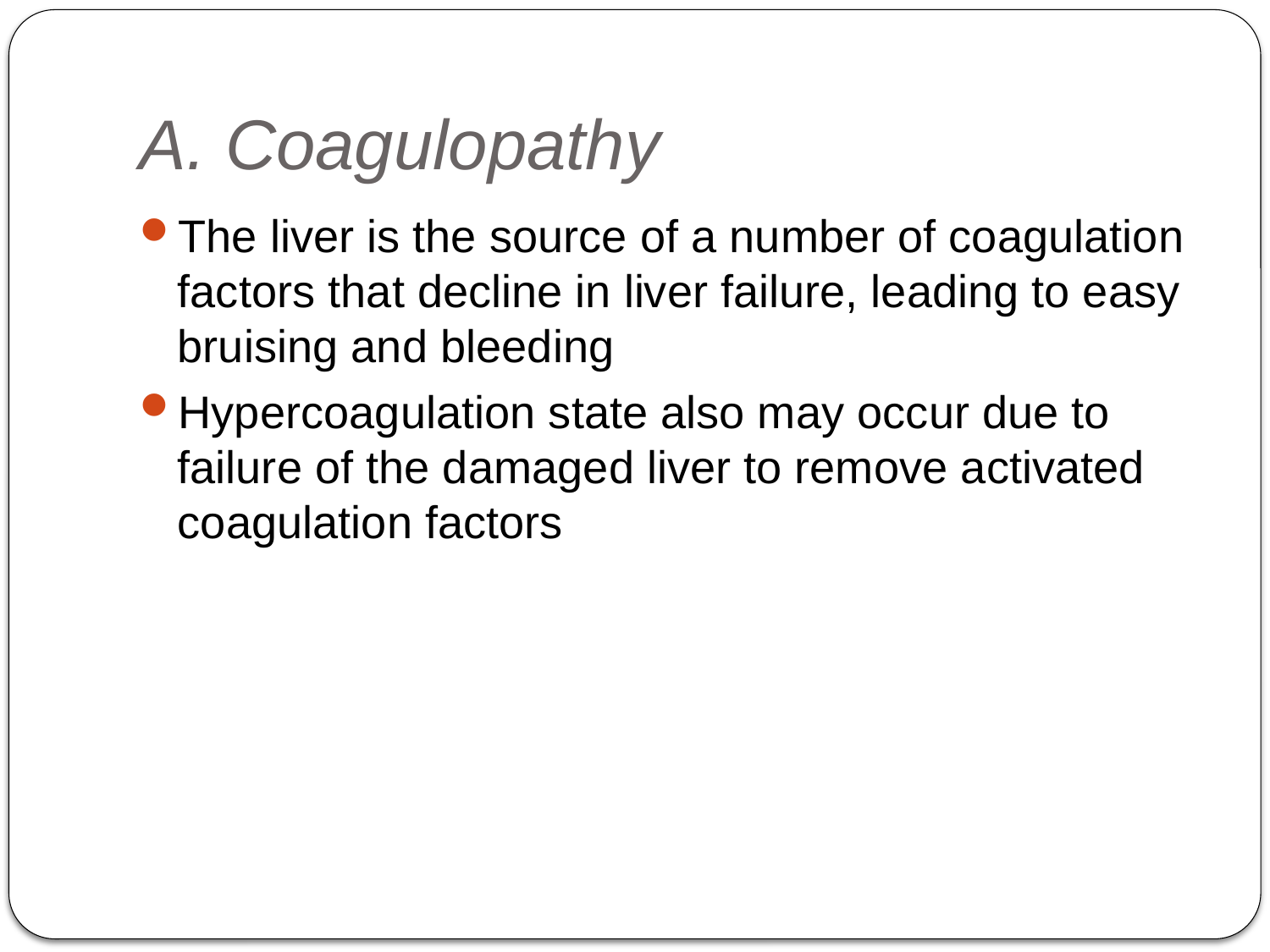

# A. Coagulopathy
The liver is the source of a number of coagulation factors that decline in liver failure, leading to easy bruising and bleeding
Hypercoagulation state also may occur due to failure of the damaged liver to remove activated coagulation factors